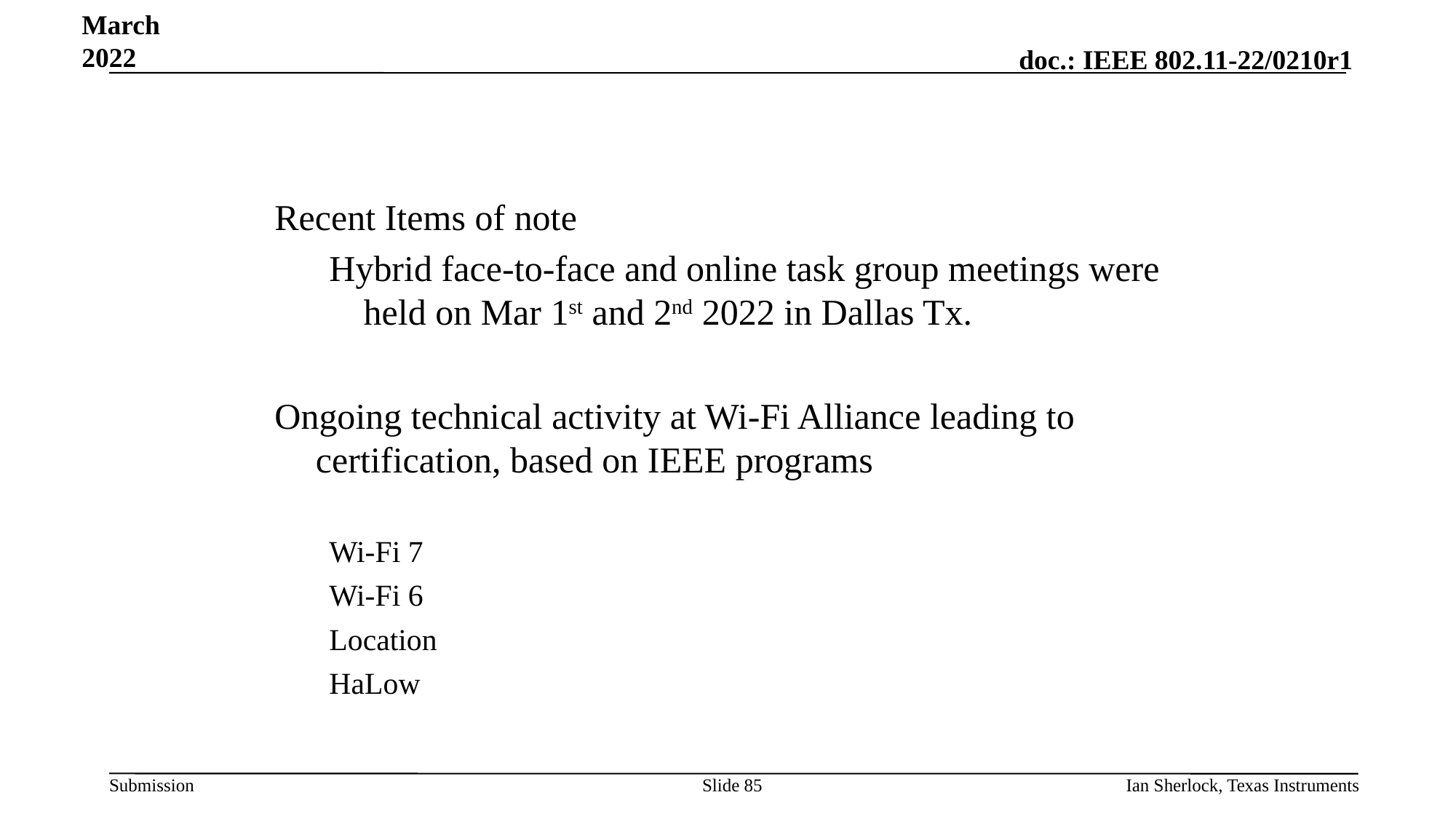

March 2022

Recent Items of note
Hybrid face-to-face and online task group meetings were held on Mar 1st and 2nd 2022 in Dallas Tx.

Ongoing technical activity at Wi-Fi Alliance leading to certification, based on IEEE programs

Wi-Fi 7
Wi-Fi 6
Location
HaLow

Slide 85
Ian Sherlock, Texas Instruments